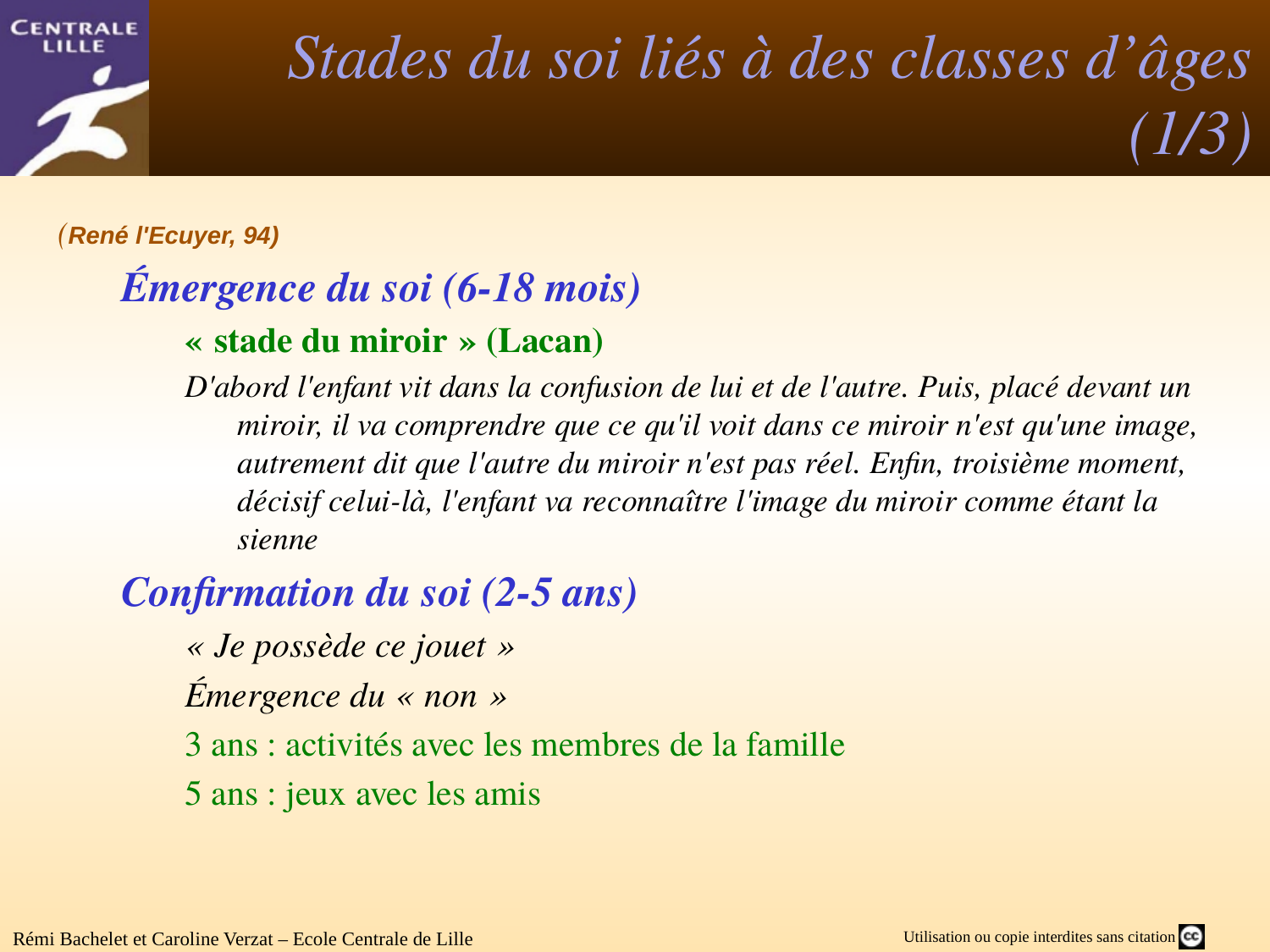

# Stades du soi liés à des classes d’âges (1/3)
(René l'Ecuyer, 94)
Émergence du soi (6-18 mois)
« stade du miroir » (Lacan)
D'abord l'enfant vit dans la confusion de lui et de l'autre. Puis, placé devant un miroir, il va comprendre que ce qu'il voit dans ce miroir n'est qu'une image, autrement dit que l'autre du miroir n'est pas réel. Enfin, troisième moment, décisif celui-là, l'enfant va reconnaître l'image du miroir comme étant la sienne
Confirmation du soi (2-5 ans)
« Je possède ce jouet »
Émergence du « non »
3 ans : activités avec les membres de la famille
5 ans : jeux avec les amis
Rémi Bachelet et Caroline Verzat – Ecole Centrale de Lille